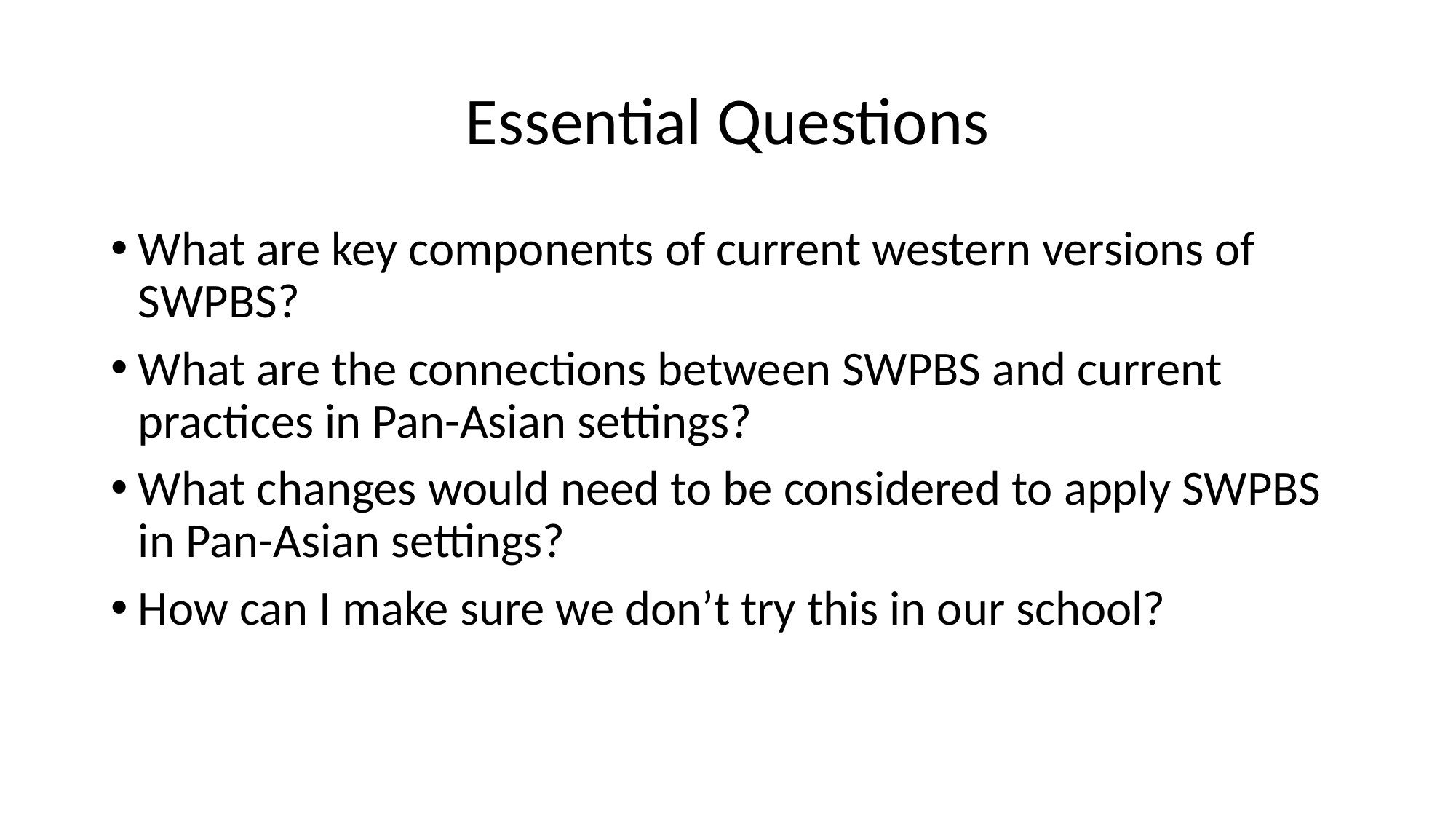

# Essential Questions
What are key components of current western versions of SWPBS?
What are the connections between SWPBS and current practices in Pan-Asian settings?
What changes would need to be considered to apply SWPBS in Pan-Asian settings?
How can I make sure we don’t try this in our school?